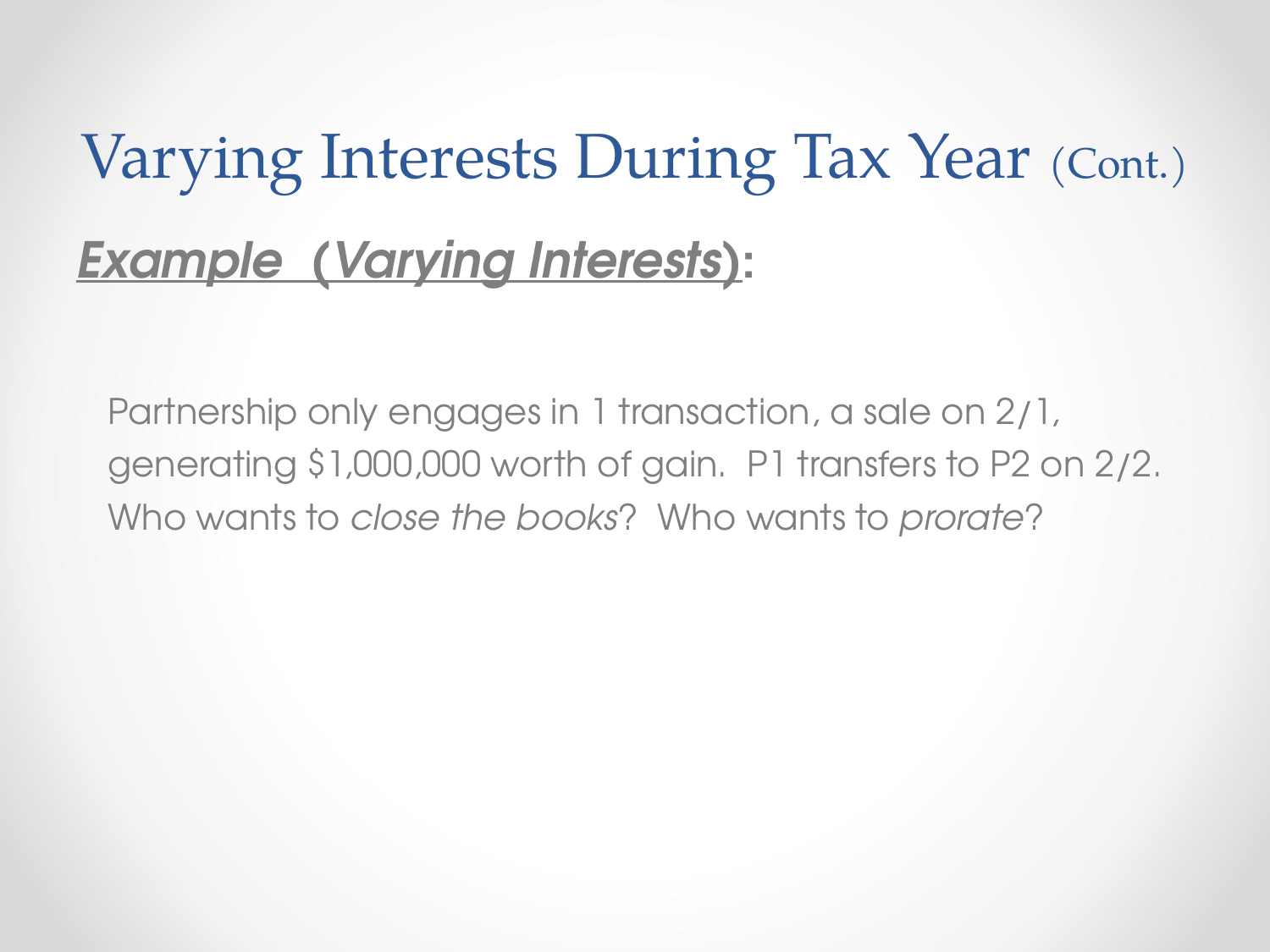

# Varying Interests During Tax Year (Cont.)
Example  (Varying Interests):

Partnership only engages in 1 transaction, a sale on 2/1, generating $1,000,000 worth of gain.  P1 transfers to P2 on 2/2.  Who wants to close the books?  Who wants to prorate?